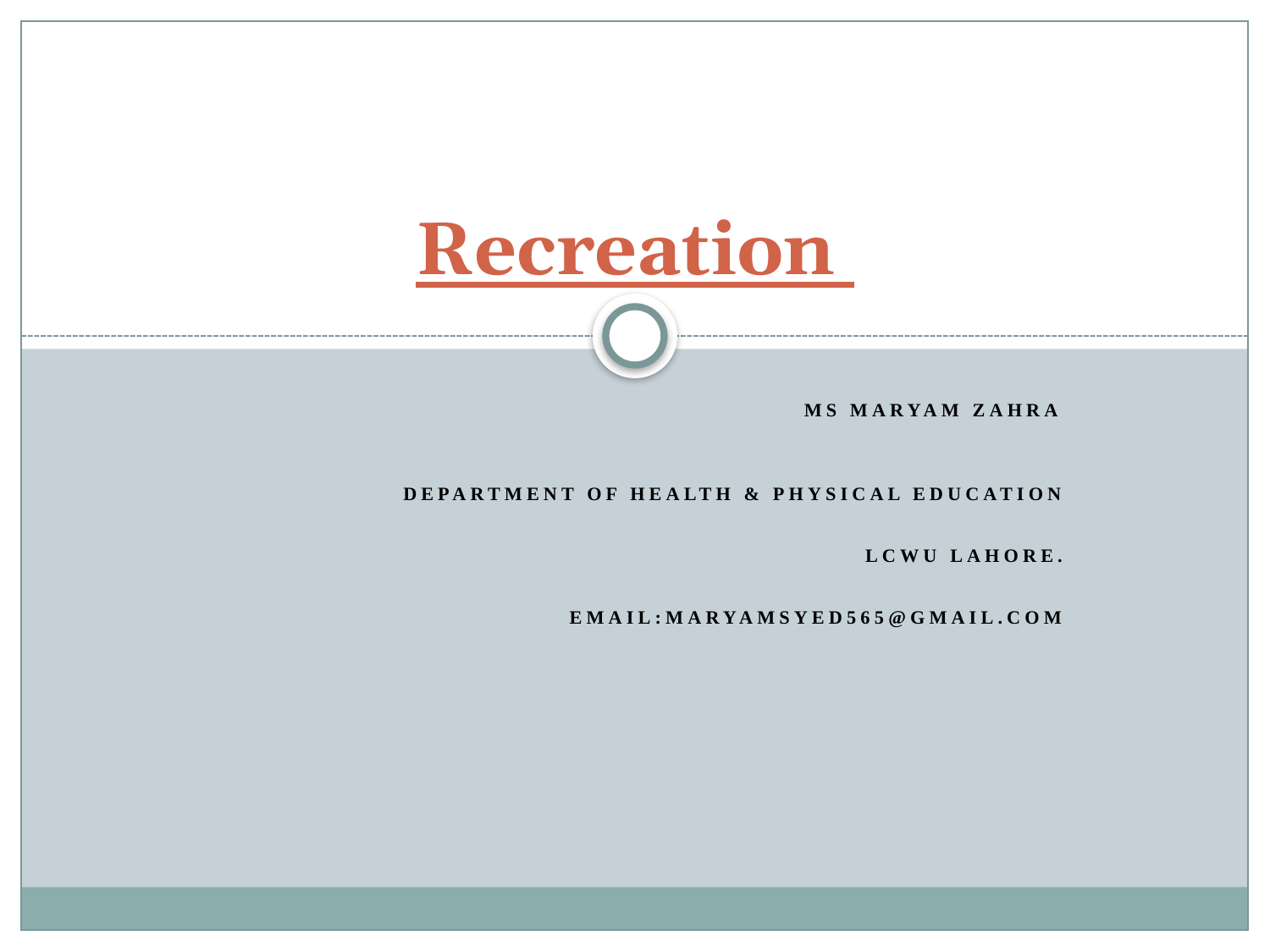

# Recreation
 Ms Maryam Zahra

Department of Health & Physical Education

LCWU Lahore.

Email:maryamsyed565@gmail.com